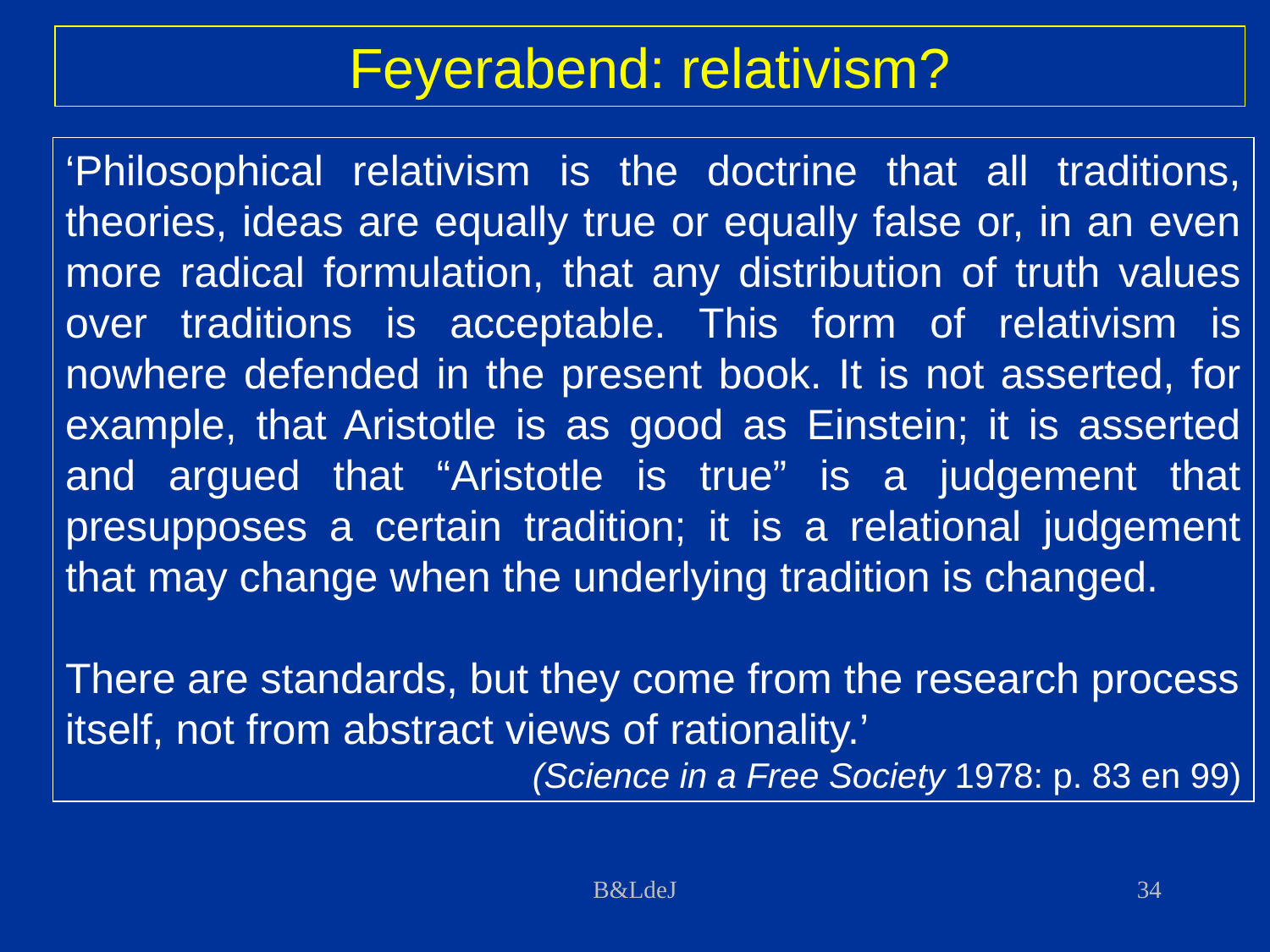

Feyerabend: relativism?
‘Philosophical relativism is the doctrine that all traditions, theories, ideas are equally true or equally false or, in an even more radical formulation, that any distribution of truth values over traditions is acceptable. This form of relativism is nowhere defended in the present book. It is not asserted, for example, that Aristotle is as good as Einstein; it is asserted and argued that “Aristotle is true” is a judgement that presupposes a certain tradition; it is a relational judgement that may change when the underlying tradition is changed.

There are standards, but they come from the research process
itself, not from abstract views of rationality.’
(Science in a Free Society 1978: p. 83 en 99)
B&LdeJ
34